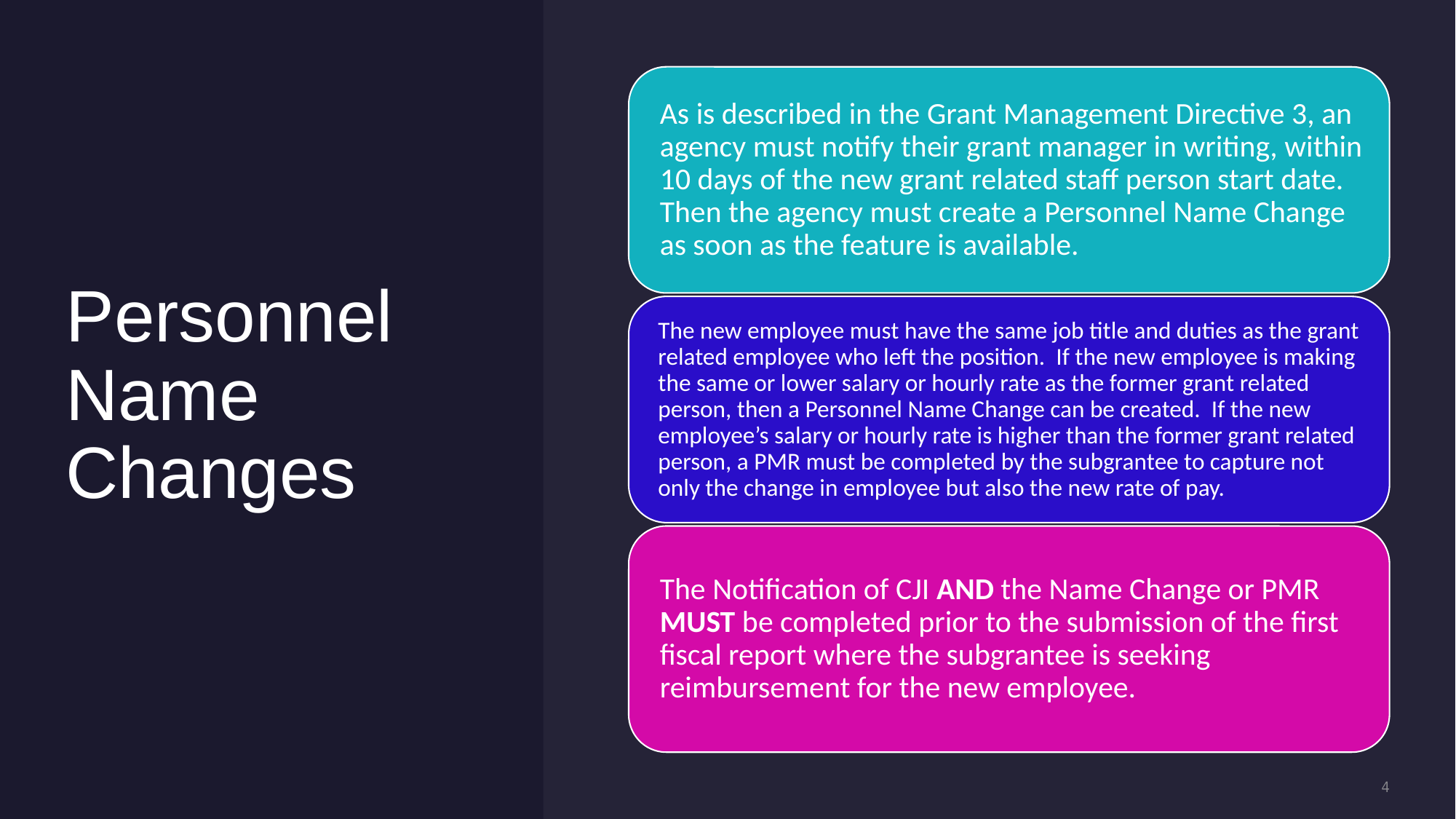

# Personnel Name Changes
As is described in the Grant Management Directive 3, an agency must notify their grant manager in writing, within 10 days of the new grant related staff person start date.    Then the agency must create a Personnel Name Change as soon as the feature is available.
The new employee must have the same job title and duties as the grant related employee who left the position.  If the new employee is making the same or lower salary or hourly rate as the former grant related person, then a Personnel Name Change can be created.  If the new employee’s salary or hourly rate is higher than the former grant related person, a PMR must be completed by the subgrantee to capture not only the change in employee but also the new rate of pay.
The Notification of CJI AND the Name Change or PMR MUST be completed prior to the submission of the first fiscal report where the subgrantee is seeking reimbursement for the new employee.
4